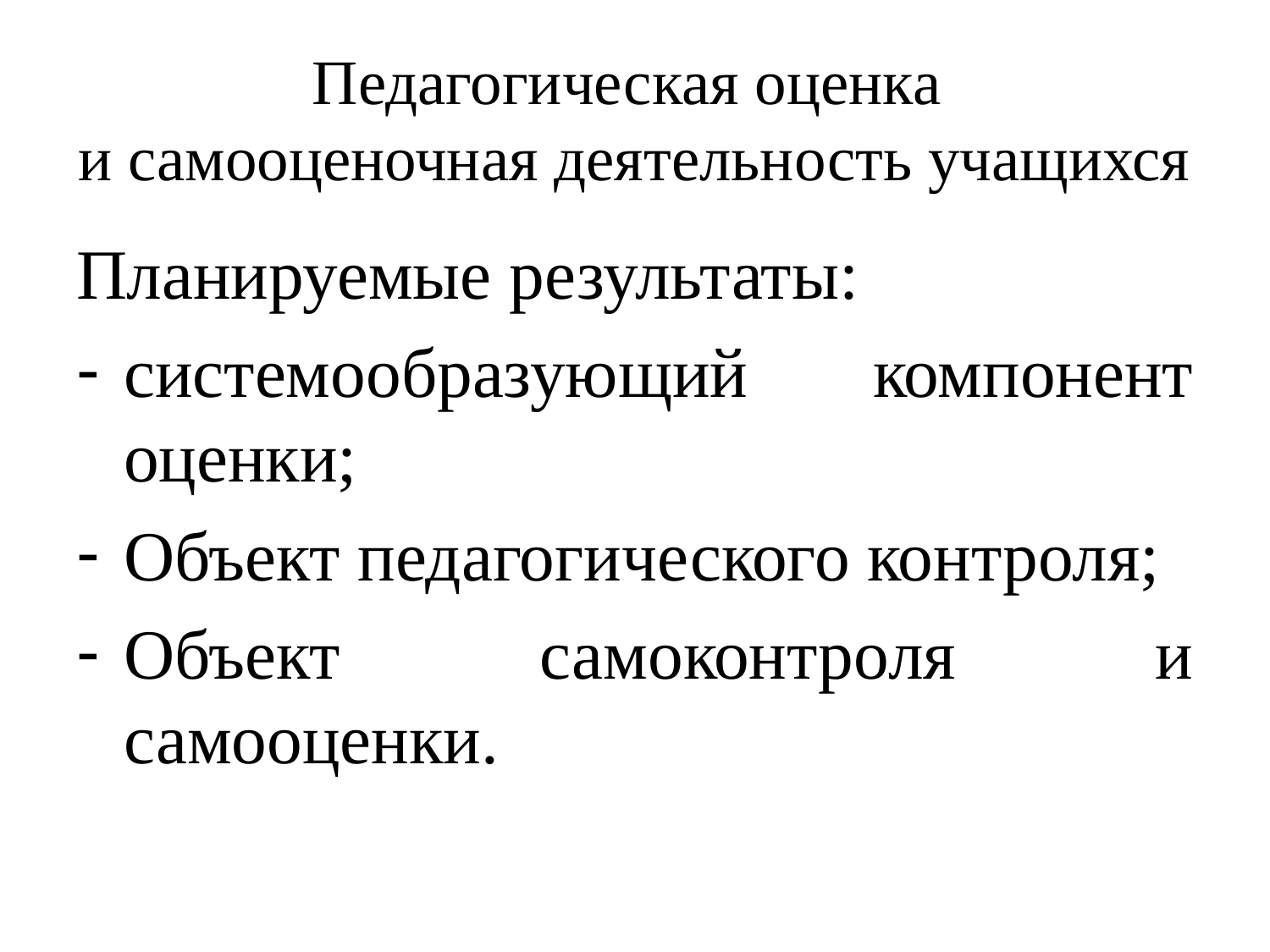

# Педагогическая оценка и самооценочная деятельность учащихся
Планируемые результаты:
системообразующий компонент оценки;
Объект педагогического контроля;
Объект самоконтроля и самооценки.